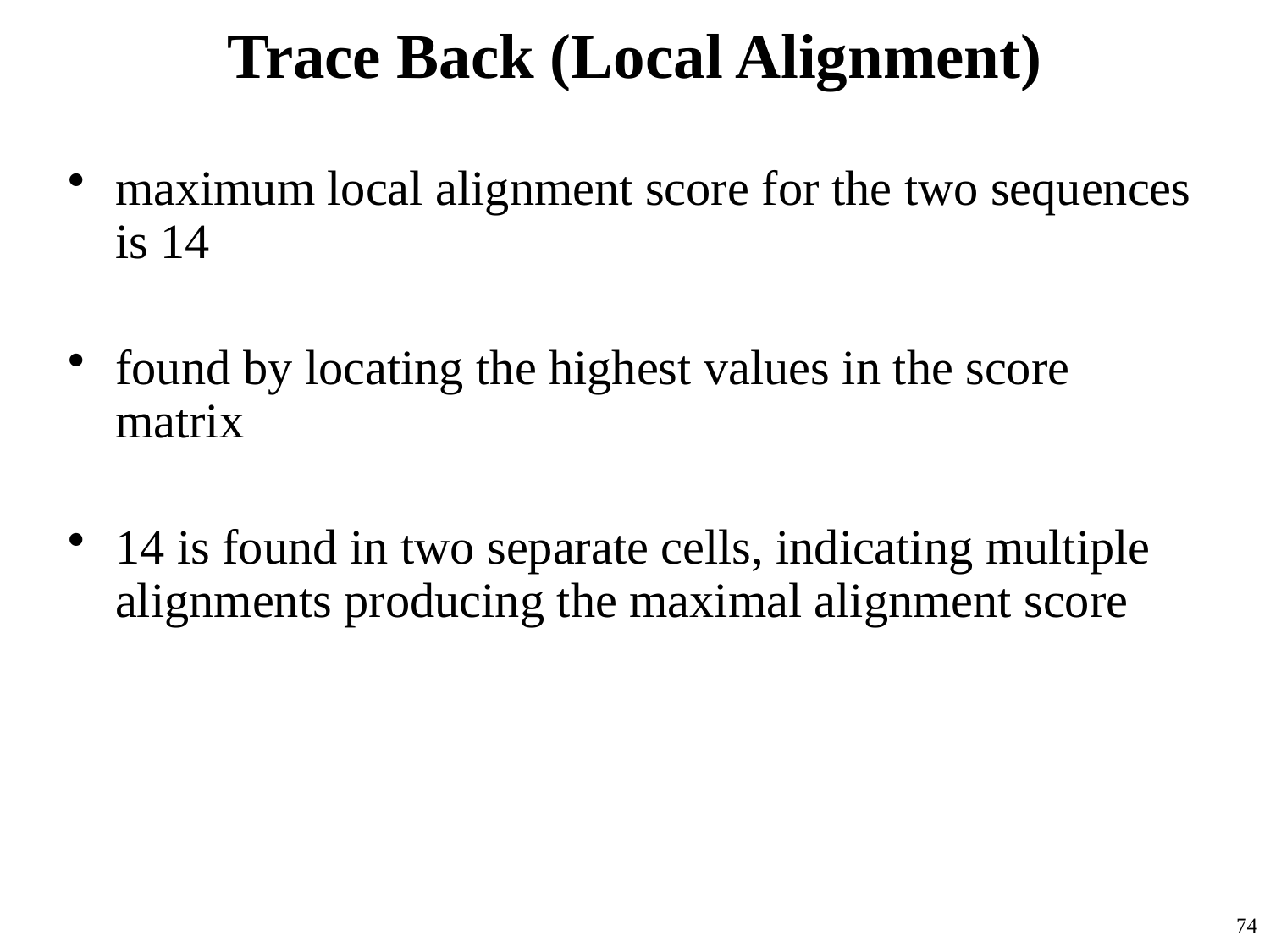

# Trace Back (Local Alignment)
maximum local alignment score for the two sequences is 14

found by locating the highest values in the score matrix

14 is found in two separate cells, indicating multiple alignments producing the maximal alignment score
74